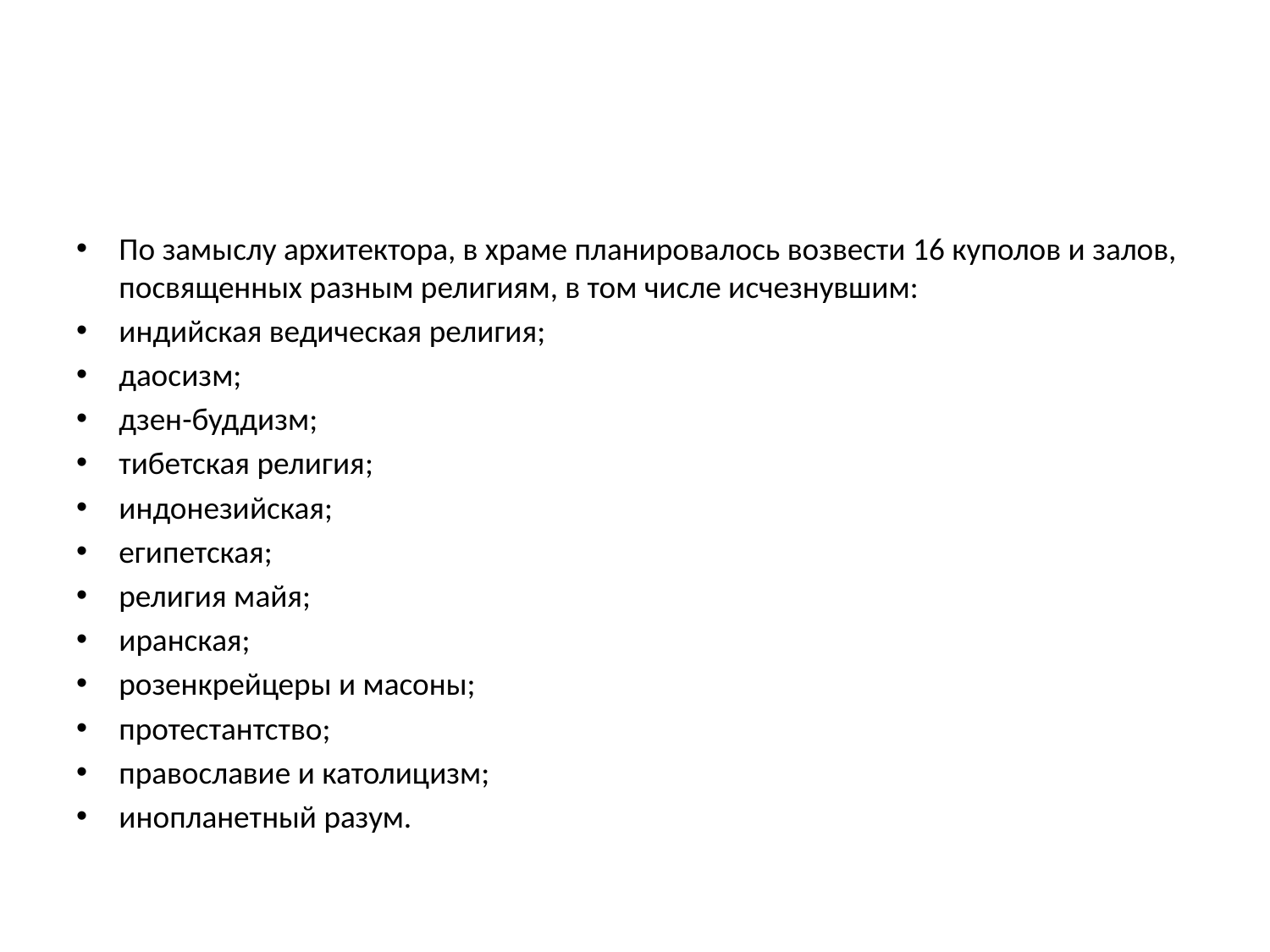

#
По замыслу архитектора, в храме планировалось возвести 16 куполов и залов, посвященных разным религиям, в том числе исчезнувшим:
индийская ведическая религия;
даосизм;
дзен-буддизм;
тибетская религия;
индонезийская;
египетская;
религия майя;
иранская;
розенкрейцеры и масоны;
протестантство;
православие и католицизм;
инопланетный разум.